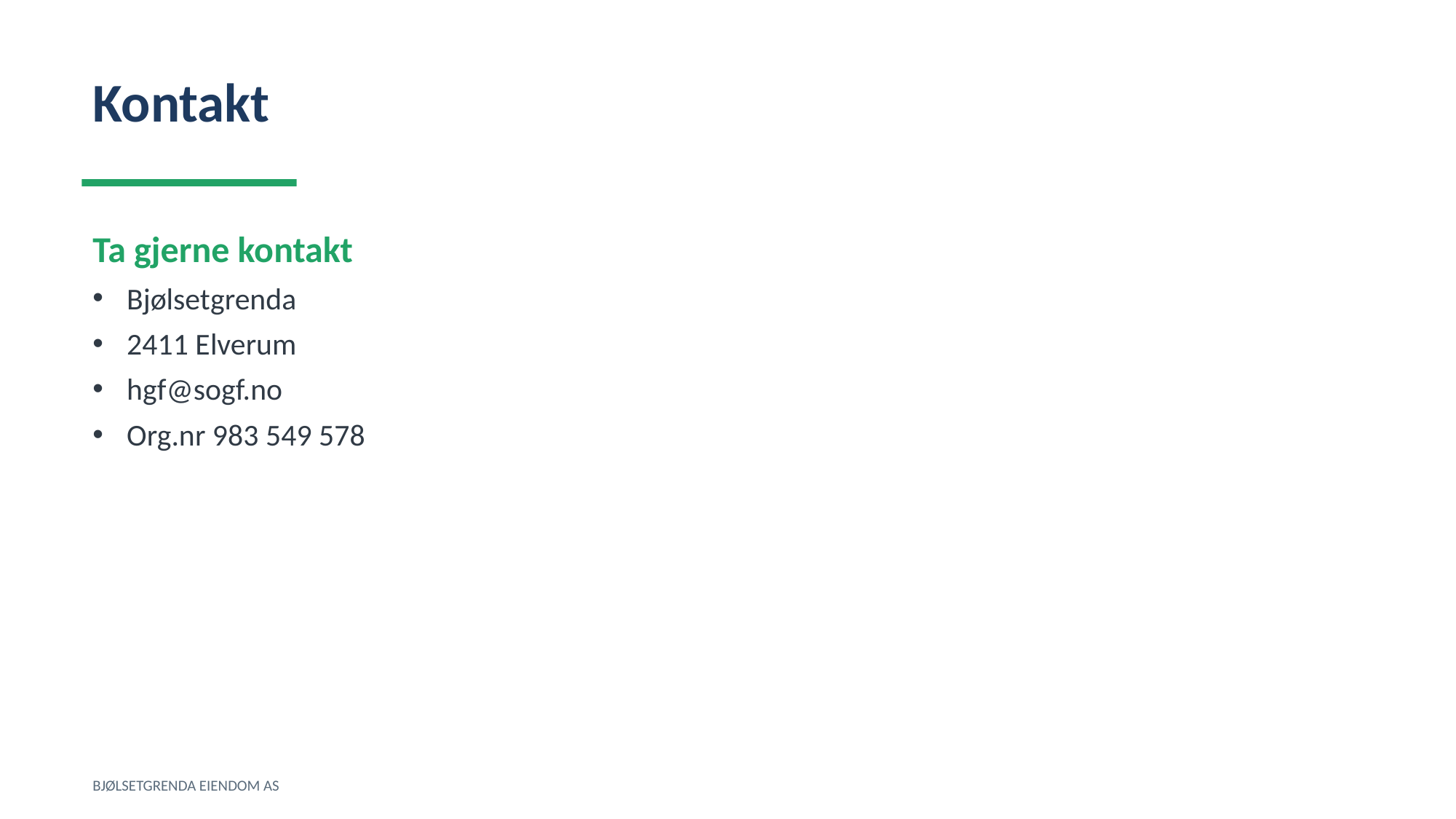

Kontakt

Ta gjerne kontakt
Bjølsetgrenda
2411 Elverum
hgf@sogf.no
Org.nr 983 549 578
BJØLSETGRENDA EIENDOM AS